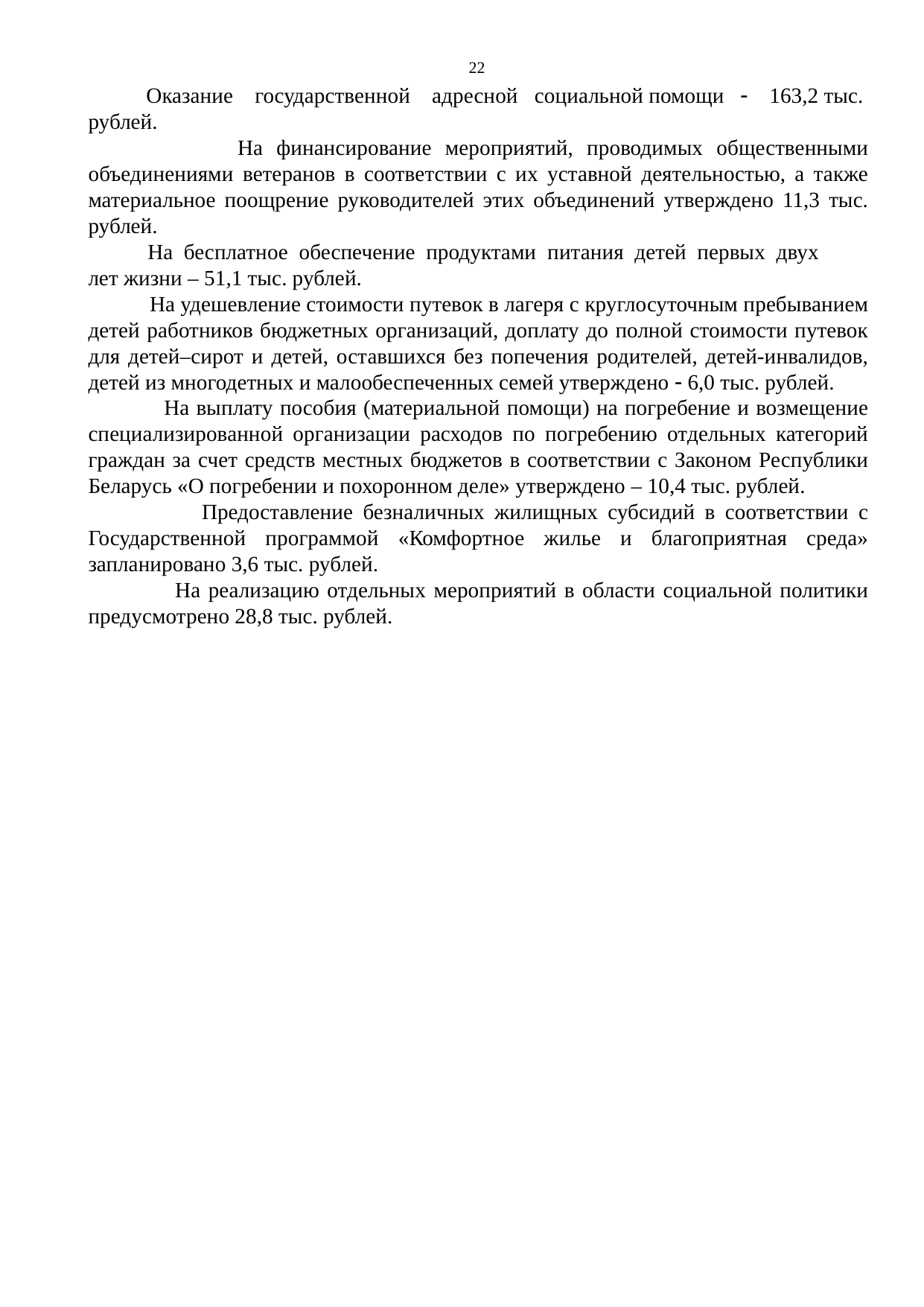

22
            Оказание    государственной    адресной   социальной помощи   −    163,2 тыс. рублей.
           На финансирование мероприятий, проводимых общественными объединениями ветеранов в соответствии с их уставной деятельностью, а также материальное поощрение руководителей этих объединений утверждено 11,3 тыс. рублей.
           На  бесплатное  обеспечение  продуктами  питания  детей  первых  двух    лет жизни – 51,1 тыс. рублей.
           На удешевление стоимости путевок в лагеря с круглосуточным пребыванием детей работников бюджетных организаций, доплату до полной стоимости путевок для детей–сирот и детей, оставшихся без попечения родителей, детей-инвалидов, детей из многодетных и малообеспеченных семей утверждено − 6,0 тыс. рублей.
           На выплату пособия (материальной помощи) на погребение и возмещение специализированной организации расходов по погребению отдельных категорий граждан за счет средств местных бюджетов в соответствии с Законом Республики Беларусь «О погребении и похоронном деле» утверждено – 10,4 тыс. рублей.
            Предоставление безналичных жилищных субсидий в соответствии с Государственной программой «Комфортное жилье и благоприятная среда» запланировано 3,6 тыс. рублей.
           На реализацию отдельных мероприятий в области социальной политики предусмотрено 28,8 тыс. рублей.